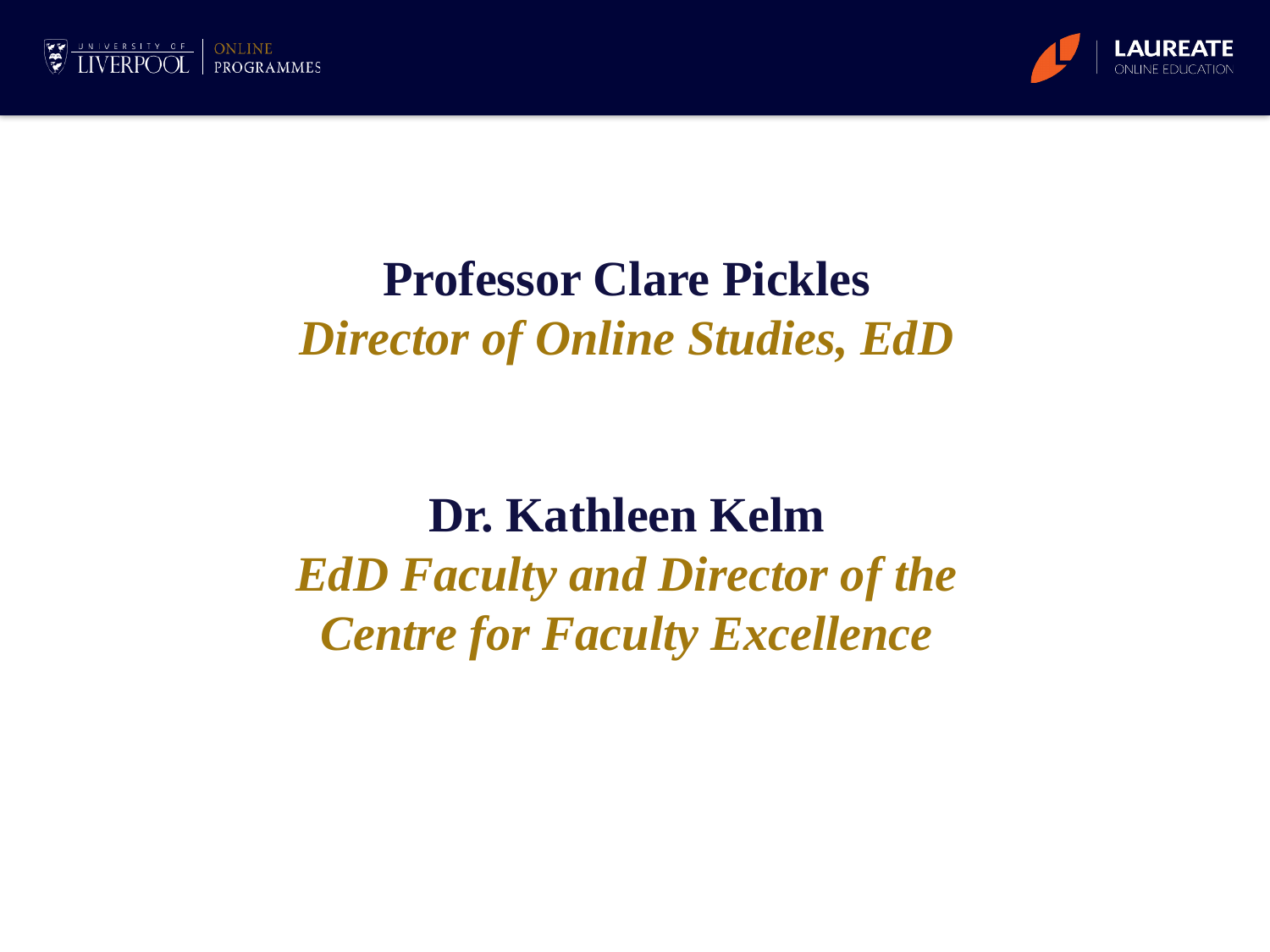

# Professor Clare Pickles Director of Online Studies, EdD Dr. Kathleen Kelm EdD Faculty and Director of the Centre for Faculty Excellence